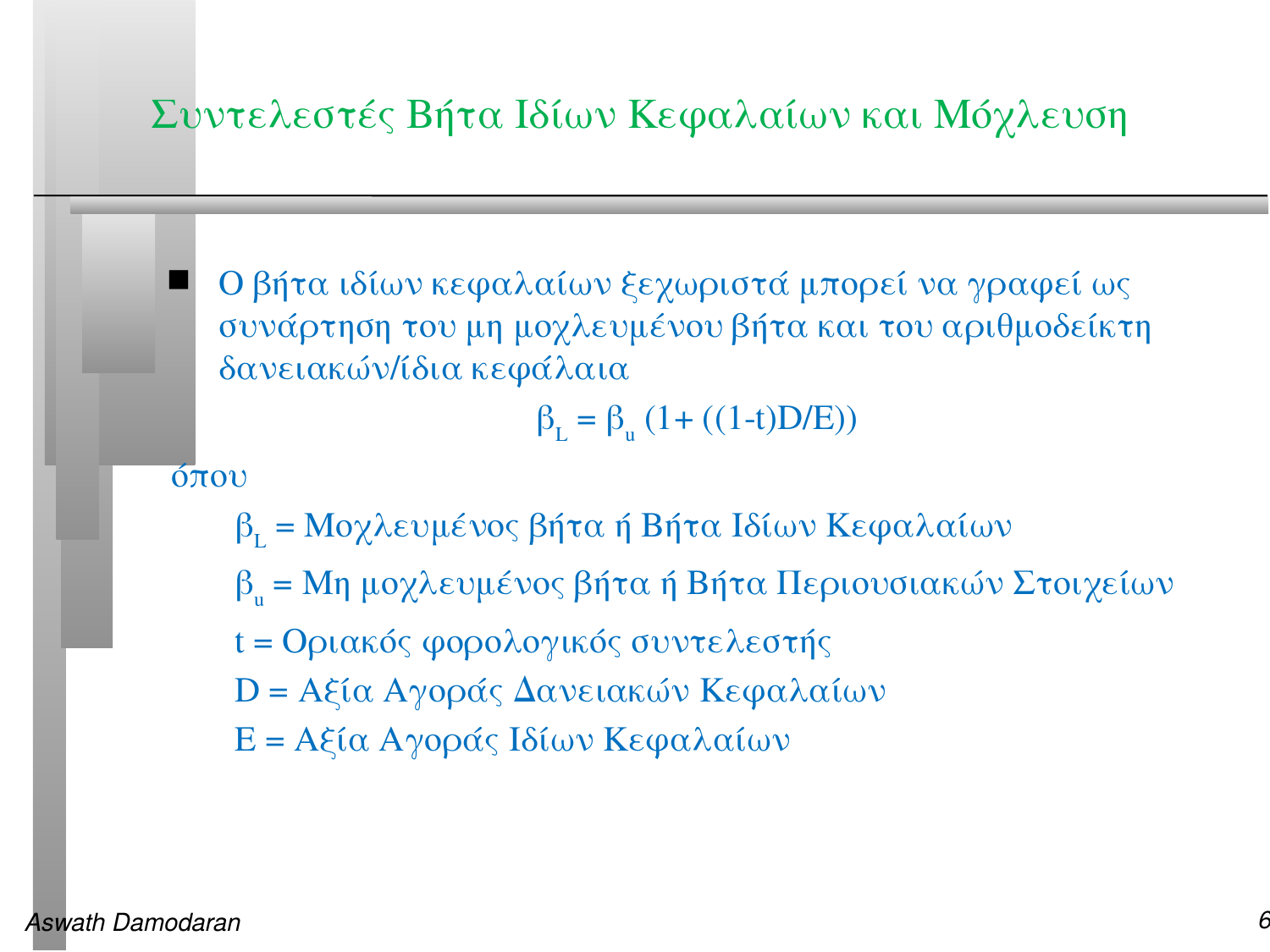

# Συντελεστές Βήτα Ιδίων Κεφαλαίων και Μόχλευση
Ο βήτα ιδίων κεφαλαίων ξεχωριστά μπορεί να γραφεί ως  συνάρτηση του μη μοχλευμένου βήτα και του αριθμοδείκτη δανειακών/ίδια κεφάλαια
βL = βu (1+ ((1-t)D/E))
όπου
βL = Μοχλευμένος βήτα ή Βήτα Ιδίων Κεφαλαίων
βu = Μη μοχλευμένος βήτα ή Βήτα Περιουσιακών Στοιχείων
t = Οριακός φορολογικός συντελεστής
D = Αξία Αγοράς Δανειακών Κεφαλαίων
E = Αξία Αγοράς Ιδίων Κεφαλαίων